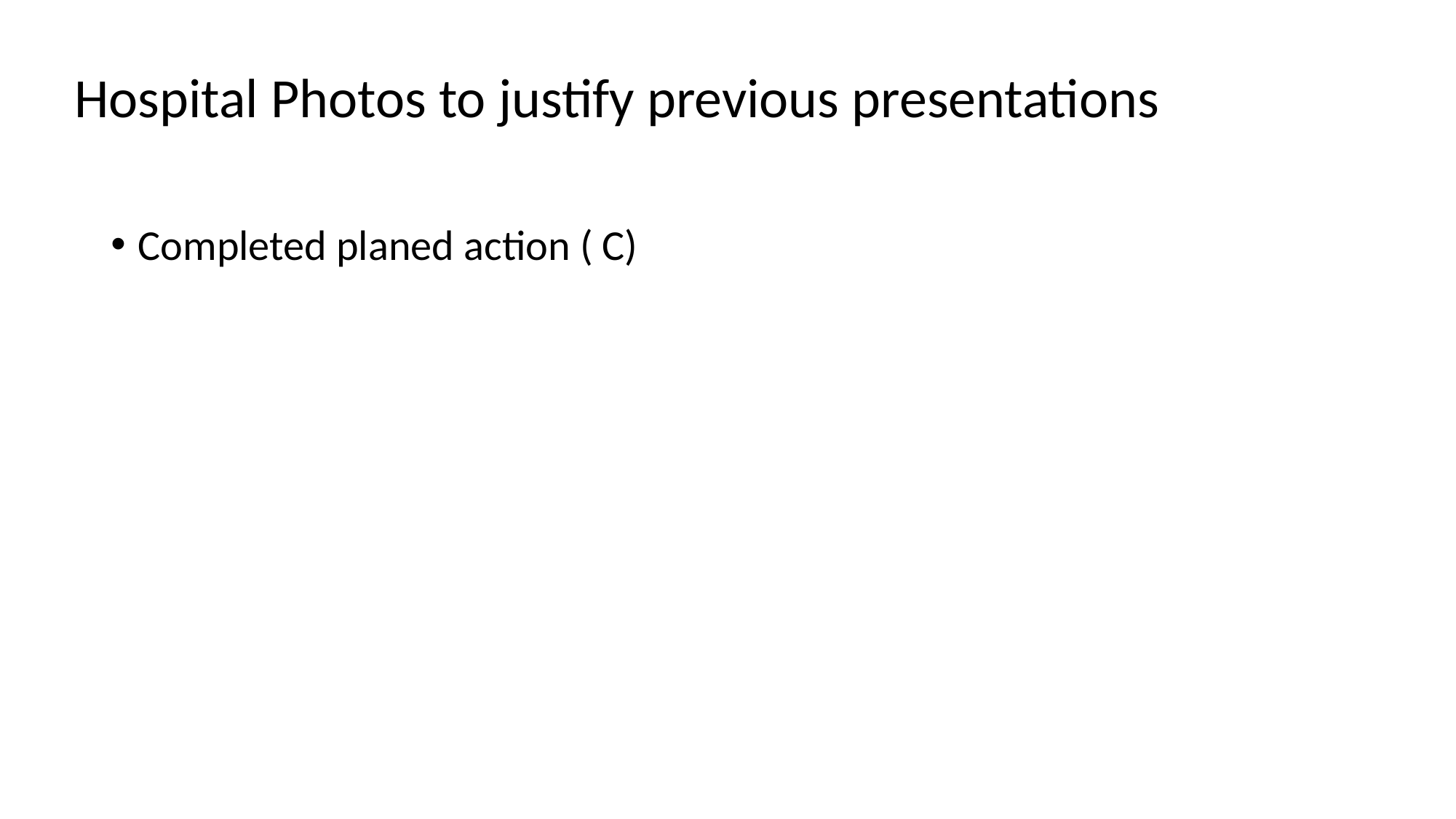

# Hospital Photos to justify previous presentations
Completed planed action ( C)